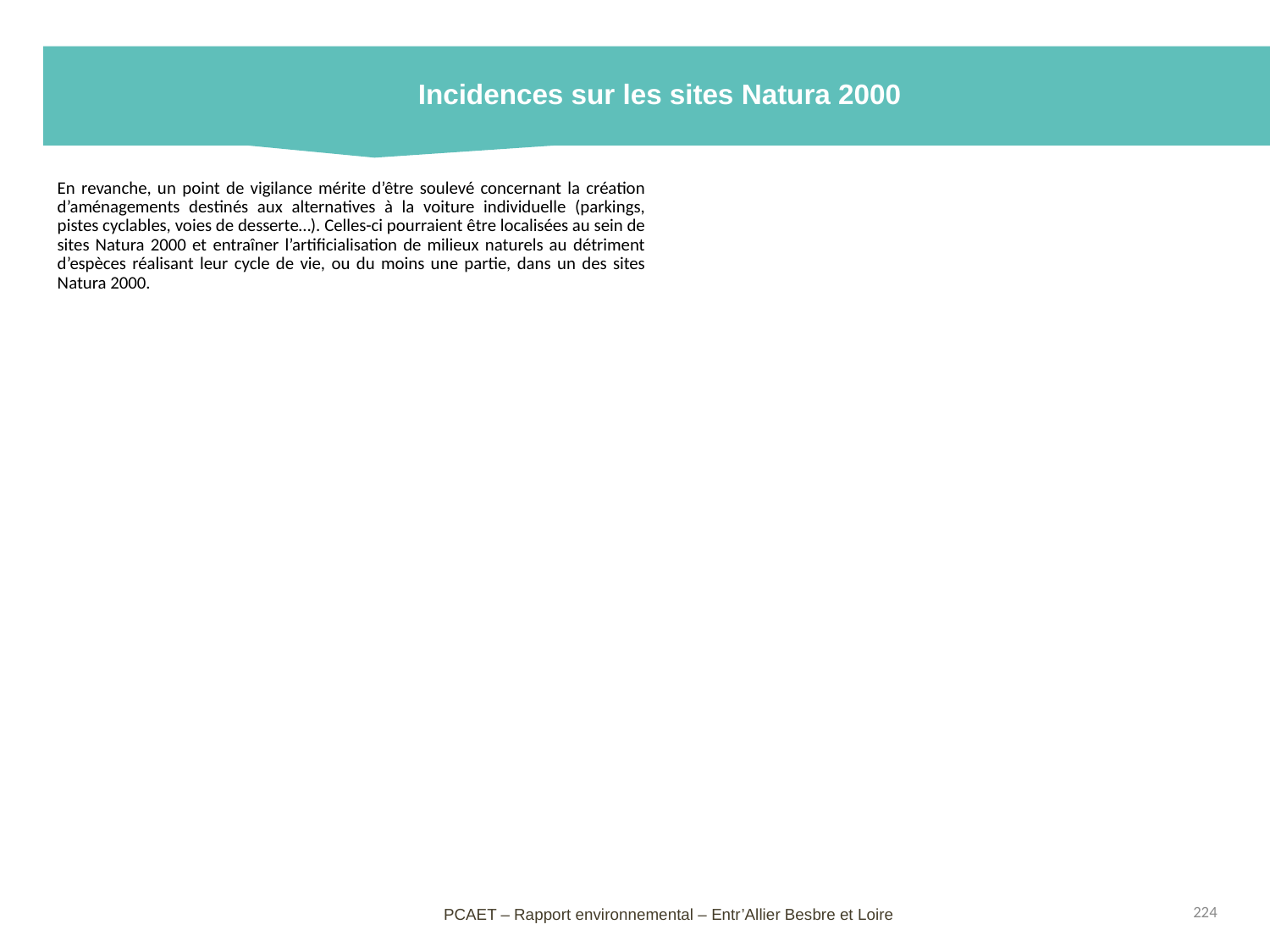

Incidences sur les sites Natura 2000
En revanche, un point de vigilance mérite d’être soulevé concernant la création d’aménagements destinés aux alternatives à la voiture individuelle (parkings, pistes cyclables, voies de desserte…). Celles-ci pourraient être localisées au sein de sites Natura 2000 et entraîner l’artificialisation de milieux naturels au détriment d’espèces réalisant leur cycle de vie, ou du moins une partie, dans un des sites Natura 2000.

224